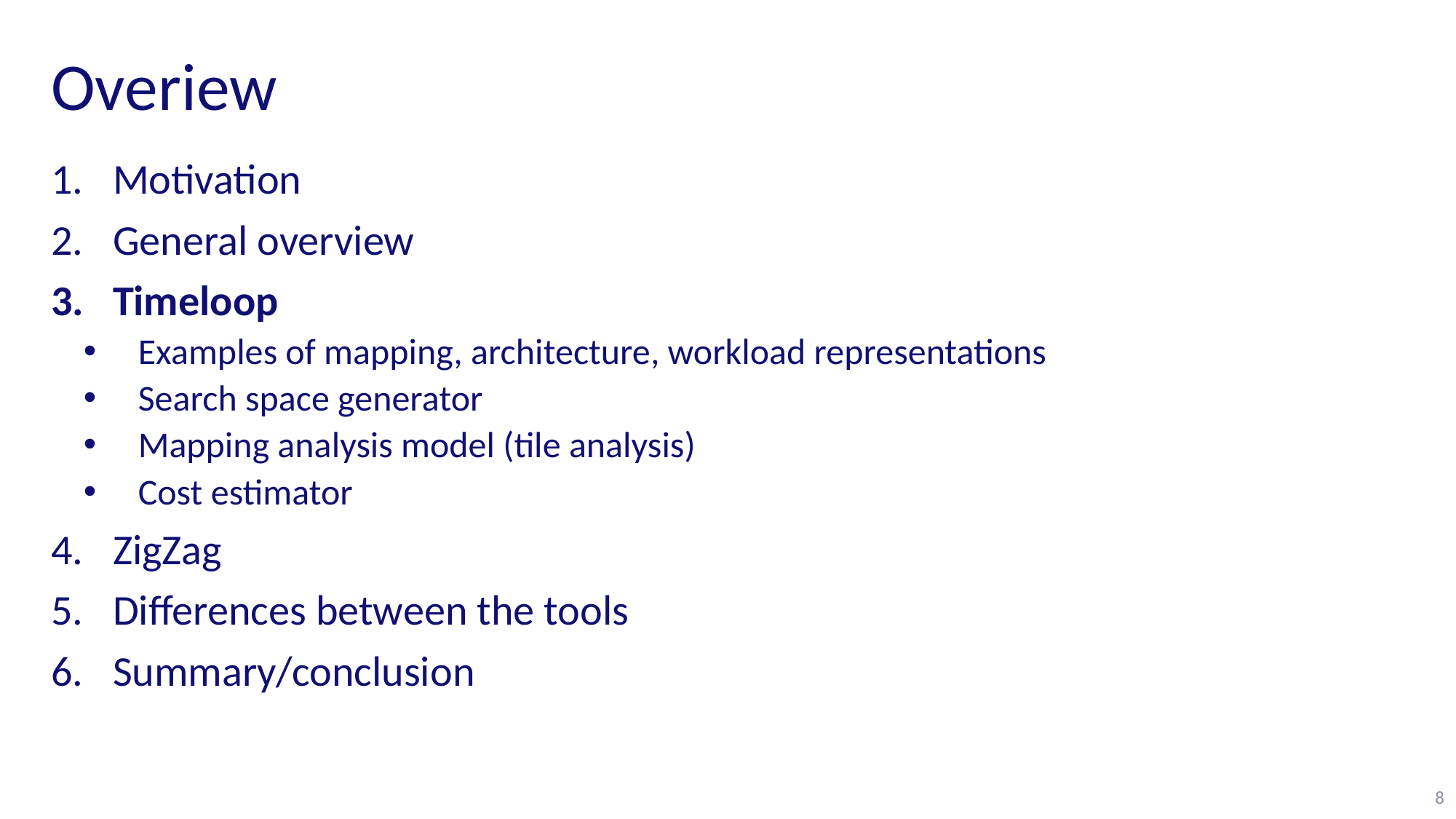

# Overiew
Motivation
General overview
Timeloop
Examples of mapping, architecture, workload representations
Search space generator
Mapping analysis model (tile analysis)
Cost estimator
ZigZag
Differences between the tools
Summary/conclusion
8